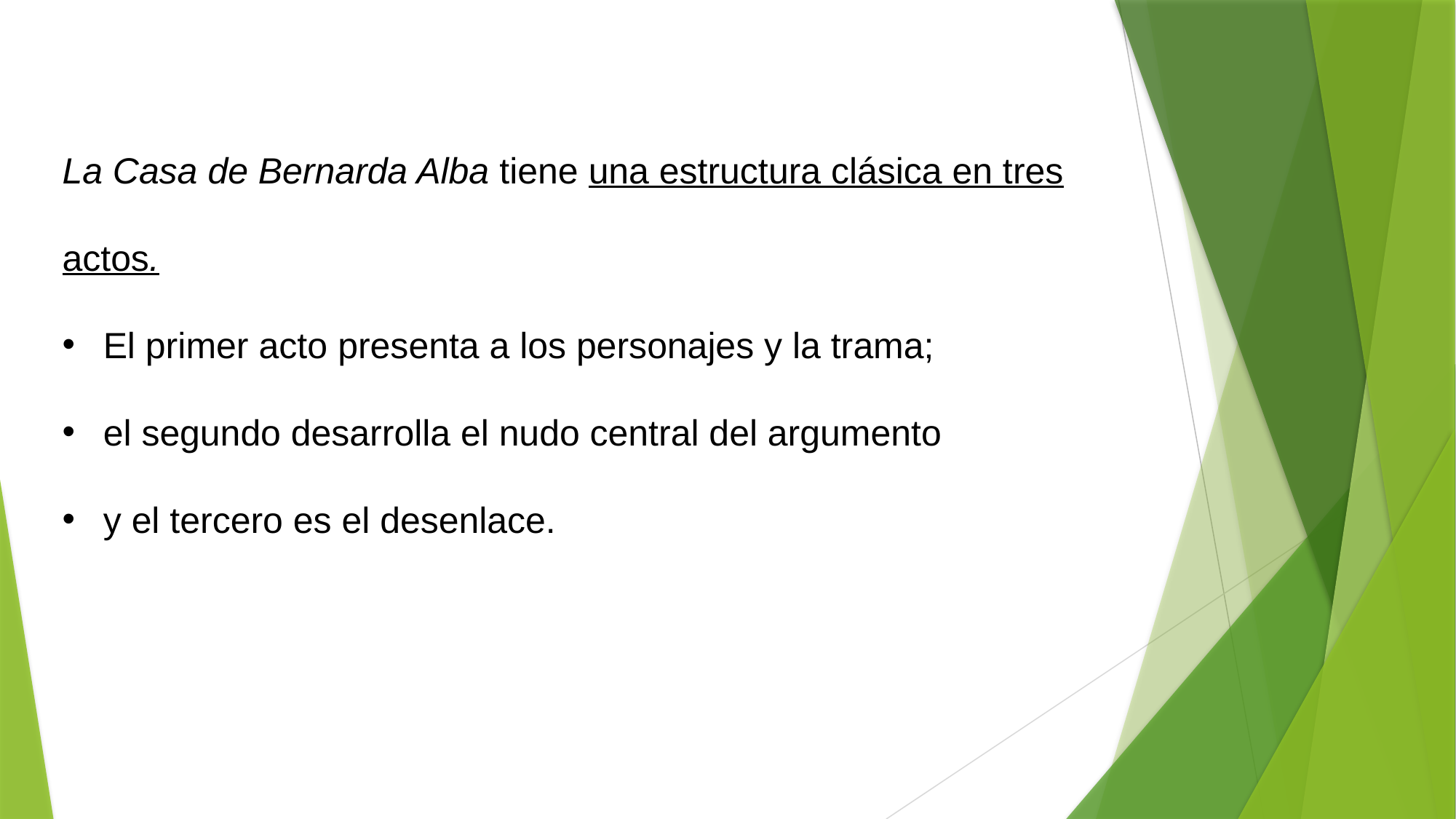

La Casa de Bernarda Alba tiene una estructura clásica en tres actos.
El primer acto presenta a los personajes y la trama;
el segundo desarrolla el nudo central del argumento
y el tercero es el desenlace.